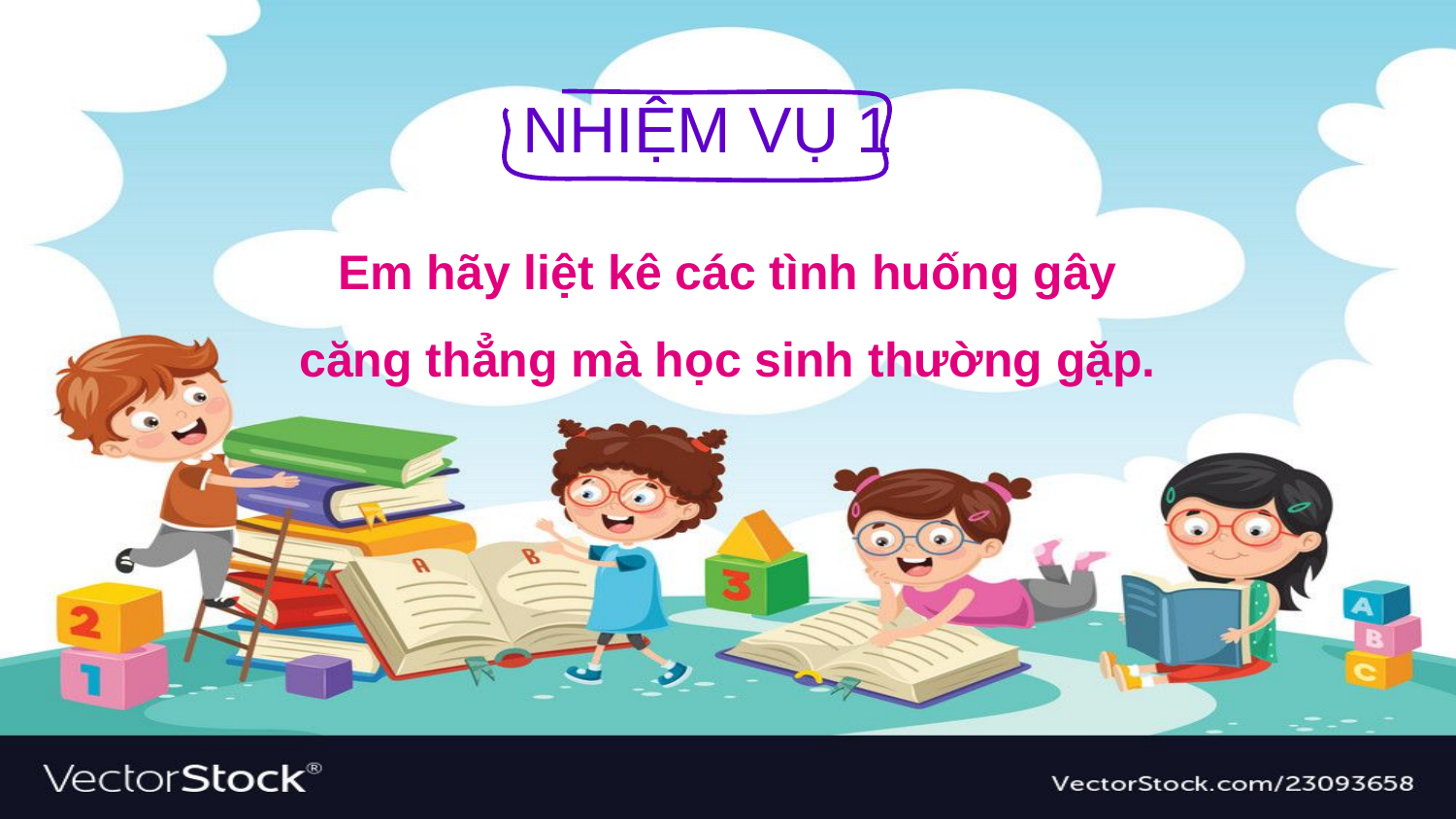

NHIỆM VỤ 1

Em hãy liệt kê các tình huống gây căng thẳng mà học sinh thường gặp.